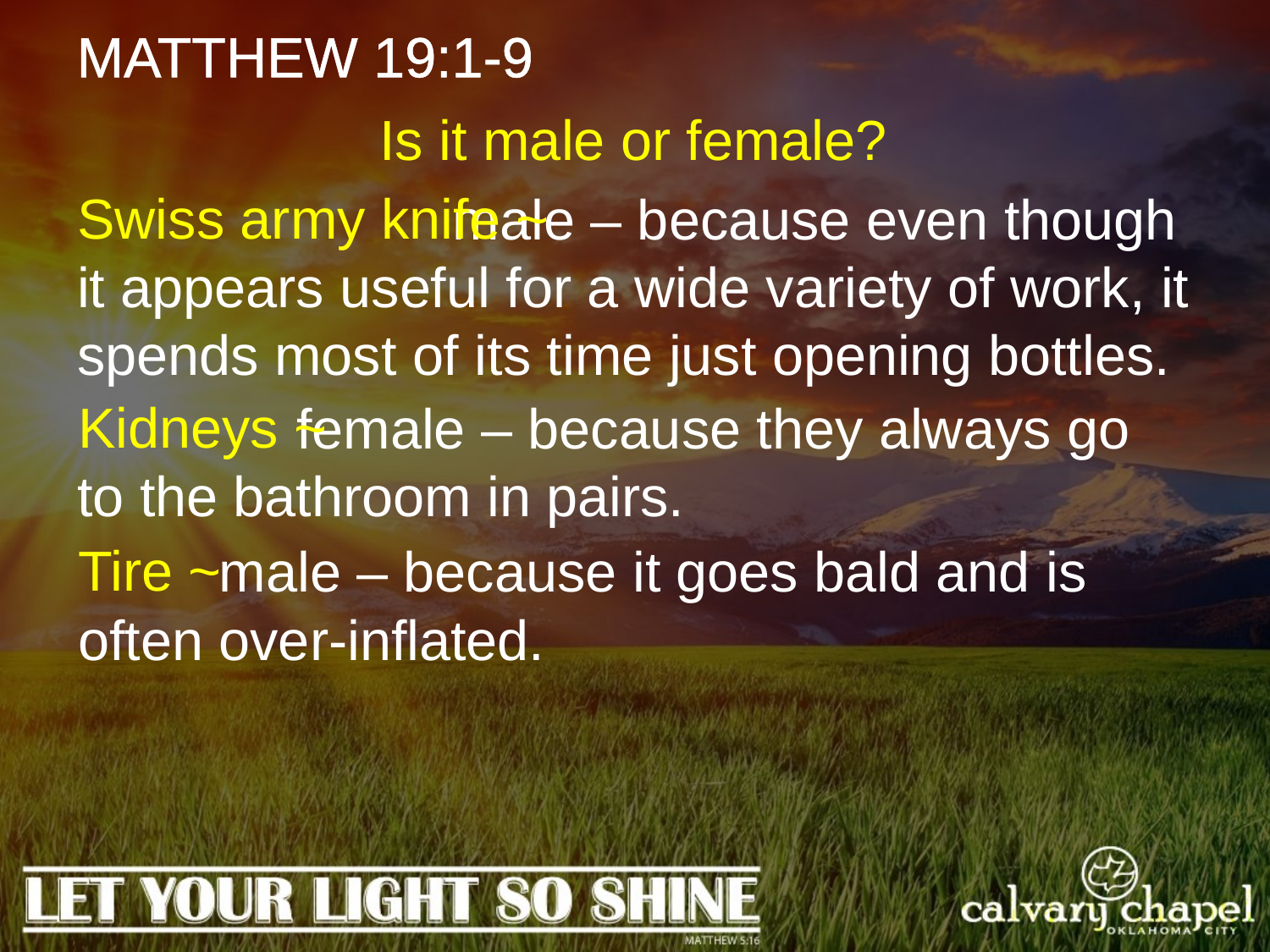

MATTHEW 19:1-9
Is it male or female?
Swiss army knife ~
                        male – because even though it appears useful for a wide variety of work, it spends most of its time just opening bottles.
Kidneys ~
              female – because they always go to the bathroom in pairs.
Tire ~
         male – because it goes bald and is often over-inflated.